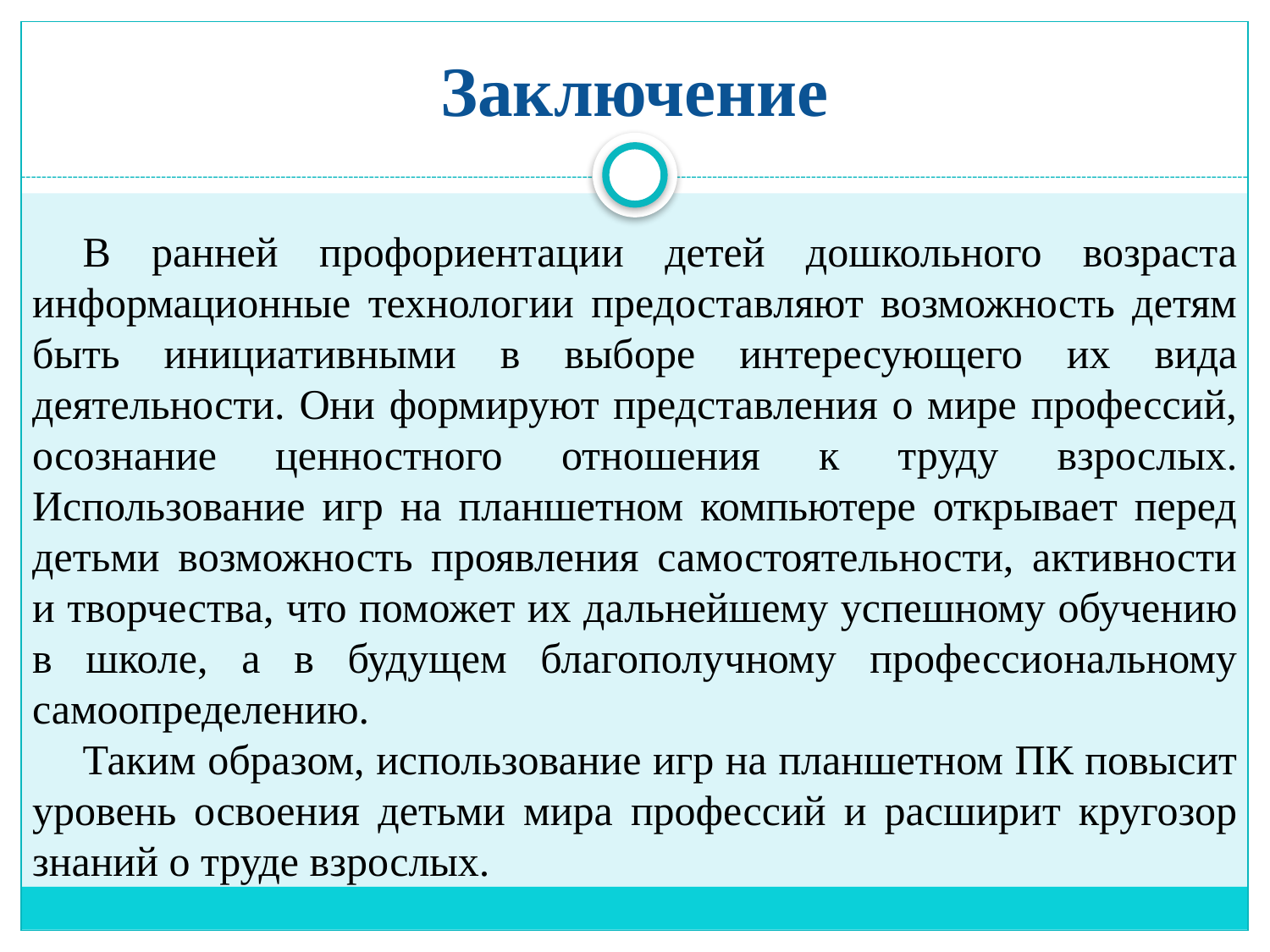

# Заключение
В ранней профориентации детей дошкольного возраста информационные технологии предоставляют возможность детям быть инициативными в выборе интересующего их вида деятельности. Они формируют представления о мире профессий, осознание ценностного отношения к труду взрослых. Использование игр на планшетном компьютере открывает перед детьми возможность проявления самостоятельности, активности и творчества, что поможет их дальнейшему успешному обучению в школе, а в будущем благополучному профессиональному самоопределению.
Таким образом, использование игр на планшетном ПК повысит уровень освоения детьми мира профессий и расширит кругозор знаний о труде взрослых.